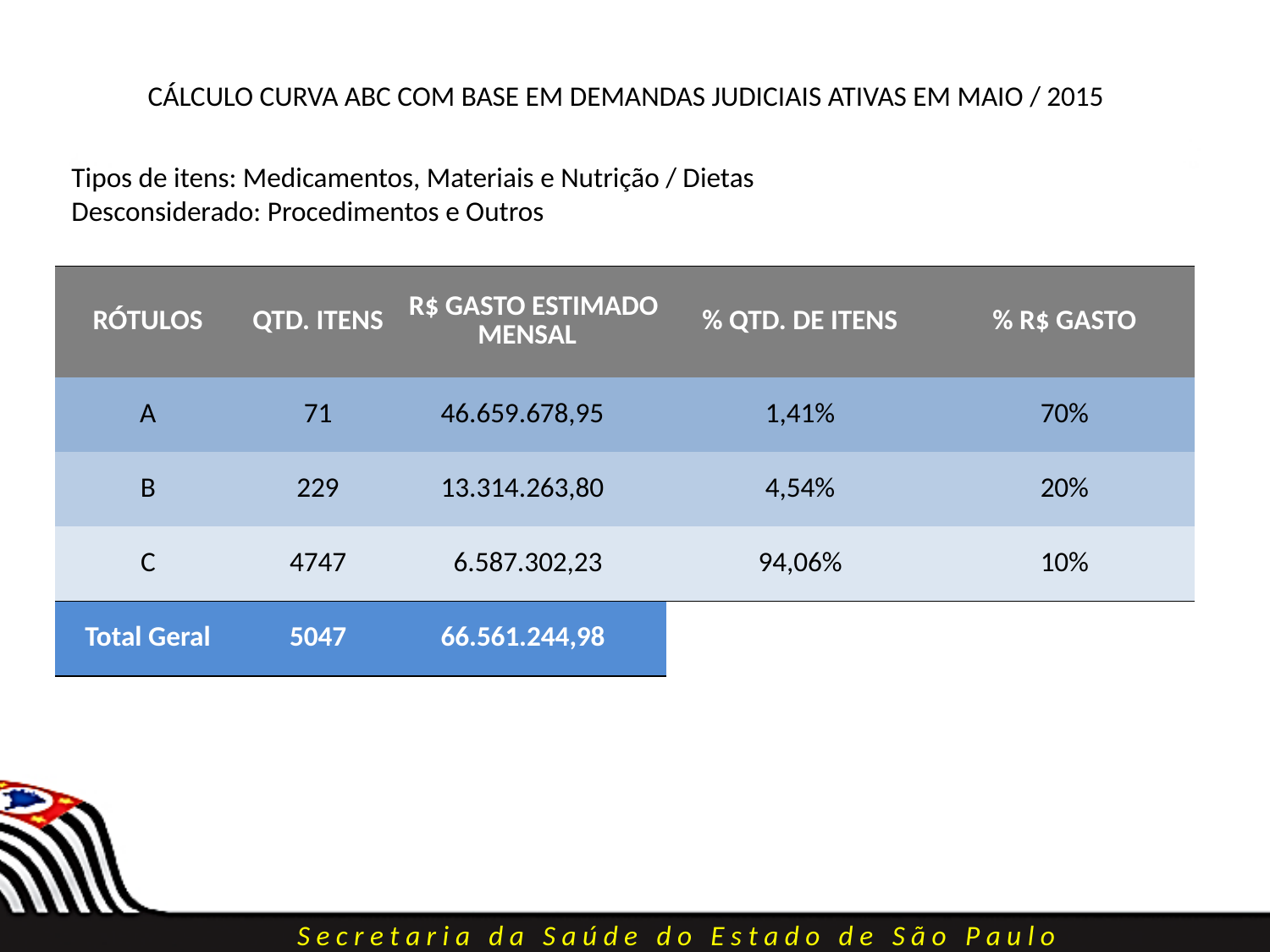

# CÁLCULO CURVA ABC COM BASE EM DEMANDAS JUDICIAIS ATIVAS EM MAIO / 2015

Tipos de itens: Medicamentos, Materiais e Nutrição / Dietas
Desconsiderado: Procedimentos e Outros
| RÓTULOS | QTD. ITENS | R$ GASTO ESTIMADO MENSAL | % QTD. DE ITENS | % R$ GASTO |
| --- | --- | --- | --- | --- |
| A | 71 | 46.659.678,95 | 1,41% | 70% |
| B | 229 | 13.314.263,80 | 4,54% | 20% |
| C | 4747 | 6.587.302,23 | 94,06% | 10% |
| Total Geral | 5047 | 66.561.244,98 |  |  |
S e c r e t a r i a   d a   S a ú d e   d o   E s t a d o   d e   S ã o   P a u l o